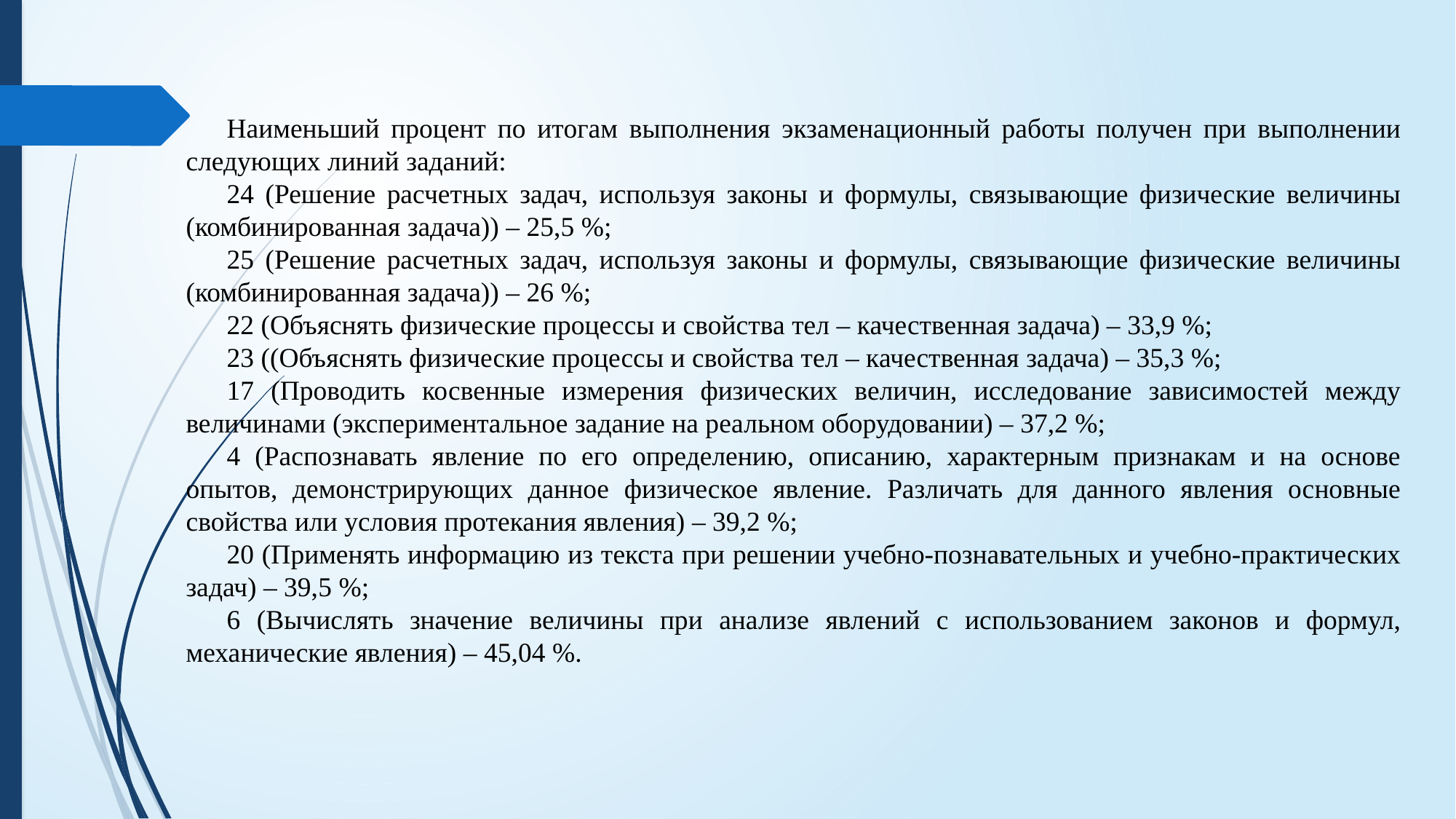

Наименьший процент по итогам выполнения экзаменационный работы получен при выполнении следующих линий заданий:
24 (Решение расчетных задач, используя законы и формулы, связывающие физические величины (комбинированная задача)) – 25,5 %;
25 (Решение расчетных задач, используя законы и формулы, связывающие физические величины (комбинированная задача)) – 26 %;
22 (Объяснять физические процессы и свойства тел – качественная задача) – 33,9 %;
23 ((Объяснять физические процессы и свойства тел – качественная задача) – 35,3 %;
17 (Проводить косвенные измерения физических величин, исследование зависимостей между величинами (экспериментальное задание на реальном оборудовании) – 37,2 %;
4 (Распознавать явление по его определению, описанию, характерным признакам и на основе опытов, демонстрирующих данное физическое явление. Различать для данного явления основные свойства или условия протекания явления) – 39,2 %;
20 (Применять информацию из текста при решении учебно-познавательных и учебно-практических задач) – 39,5 %;
6 (Вычислять значение величины при анализе явлений с использованием законов и формул, механические явления) – 45,04 %.